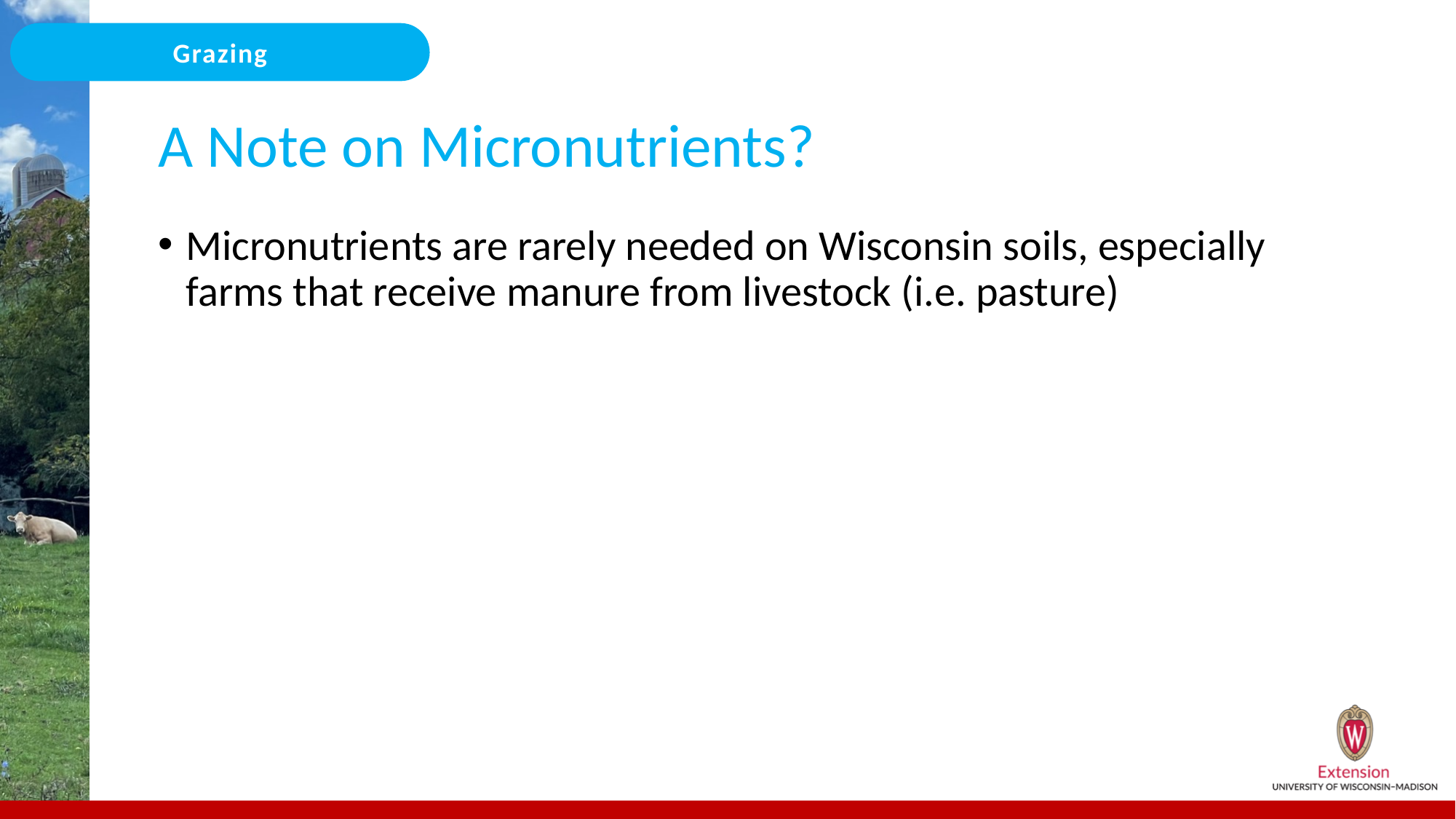

# A Note on Micronutrients?
Micronutrients are rarely needed on Wisconsin soils, especially farms that receive manure from livestock (i.e. pasture)